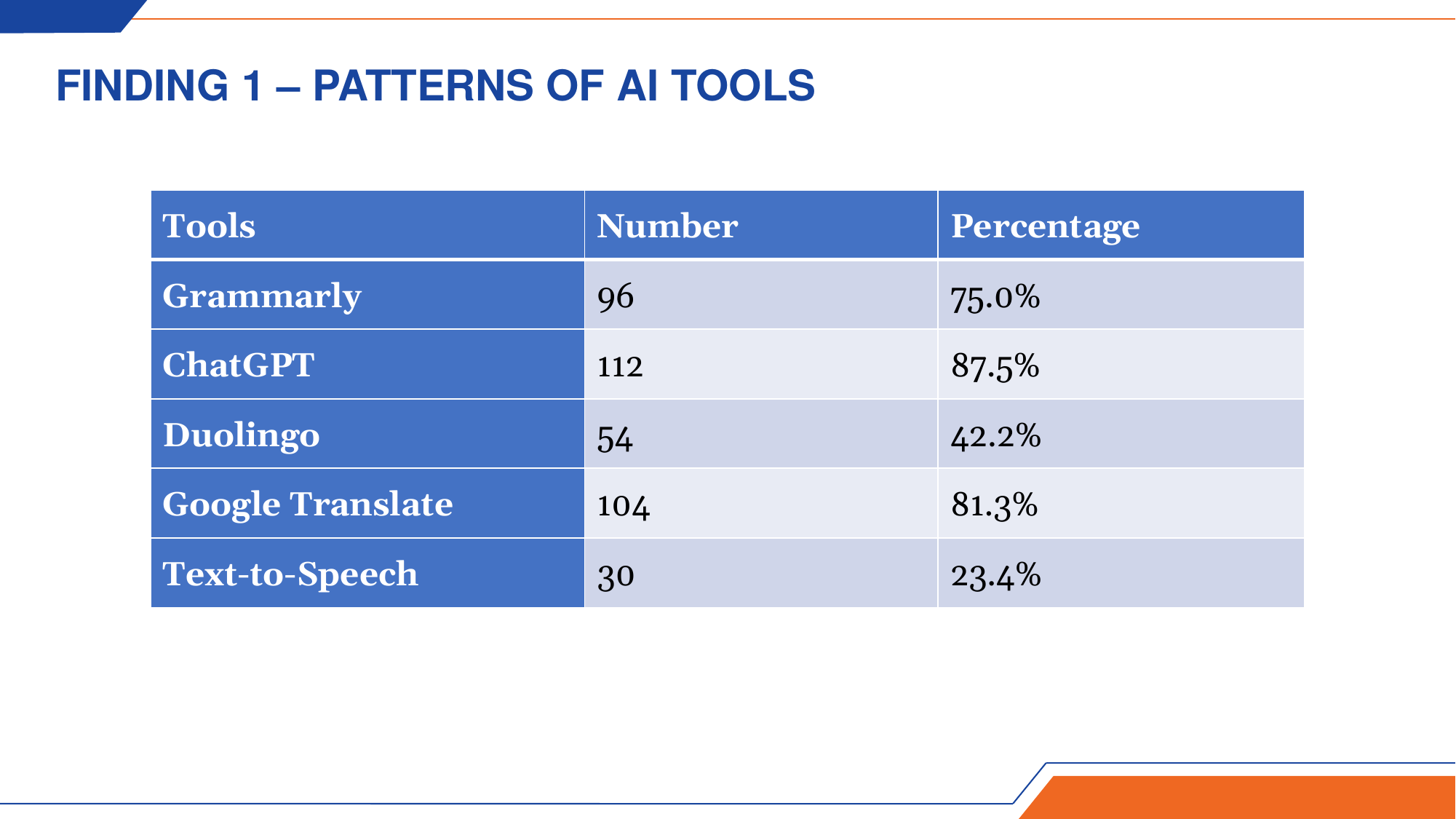

# FINDING 1 – PATTERNS OF AI TOOLS
| Tools | Number | Percentage |
| --- | --- | --- |
| Grammarly | 96 | 75.0% |
| ChatGPT | 112 | 87.5% |
| Duolingo | 54 | 42.2% |
| Google Translate | 104 | 81.3% |
| Text-to-Speech | 30 | 23.4% |